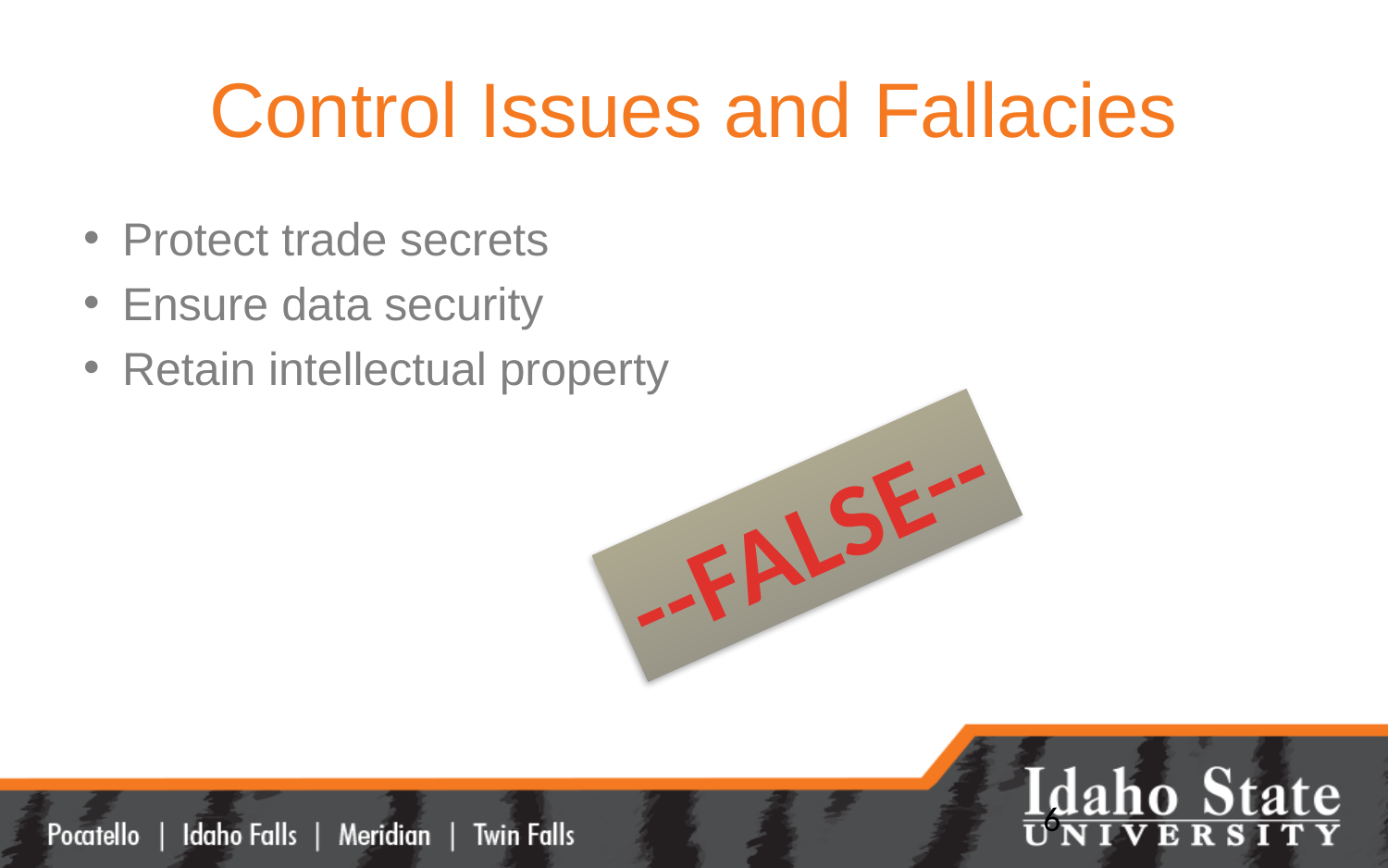

# Control Issues and Fallacies
Protect trade secrets
Ensure data security
Retain intellectual property
--FALSE--
6